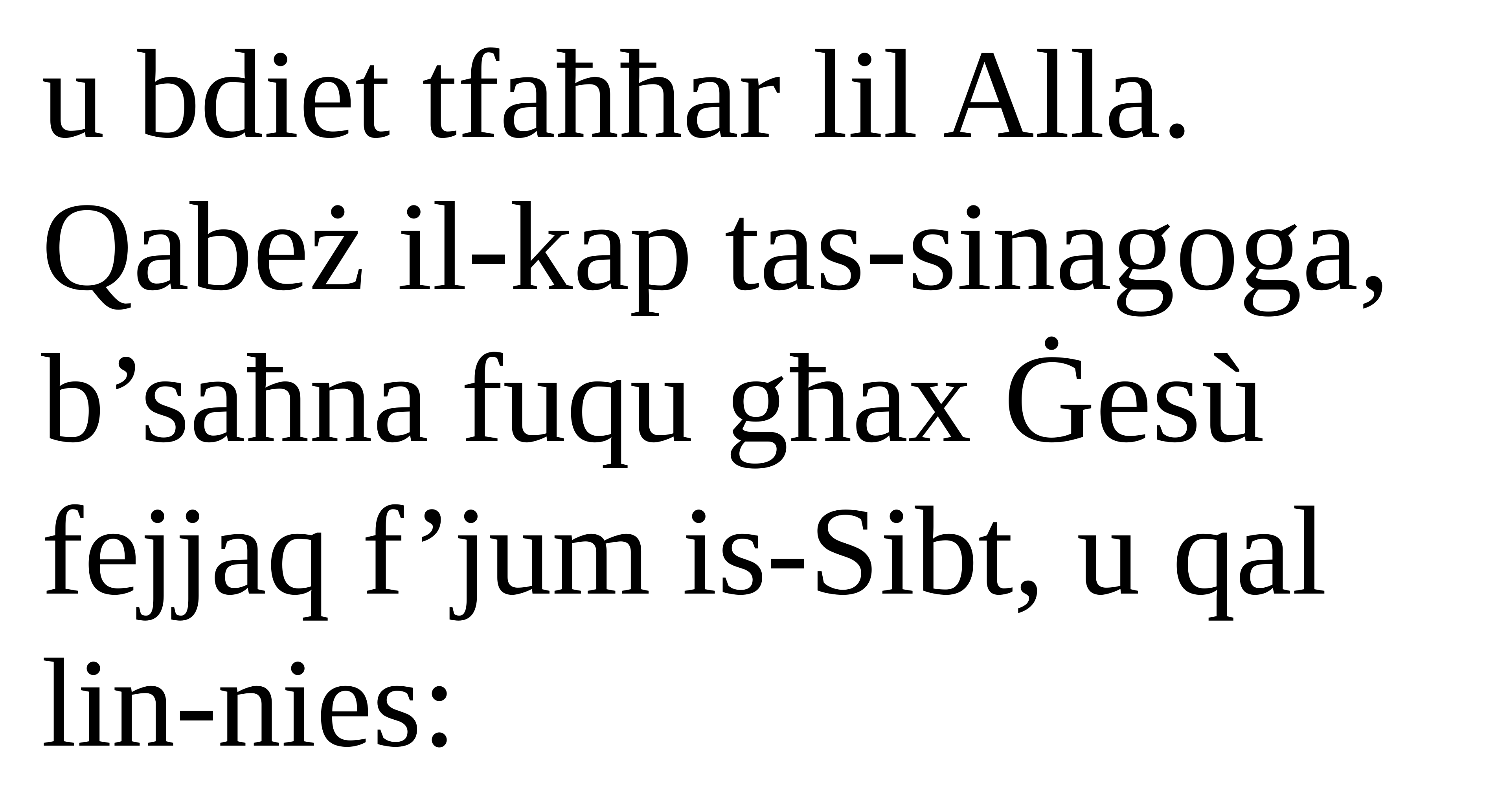

u bdiet tfaħħar lil Alla.
Qabeż il-kap tas-sinagoga, b’saħna fuqu għax Ġesù fejjaq f’jum is-Sibt, u qal lin-nies: